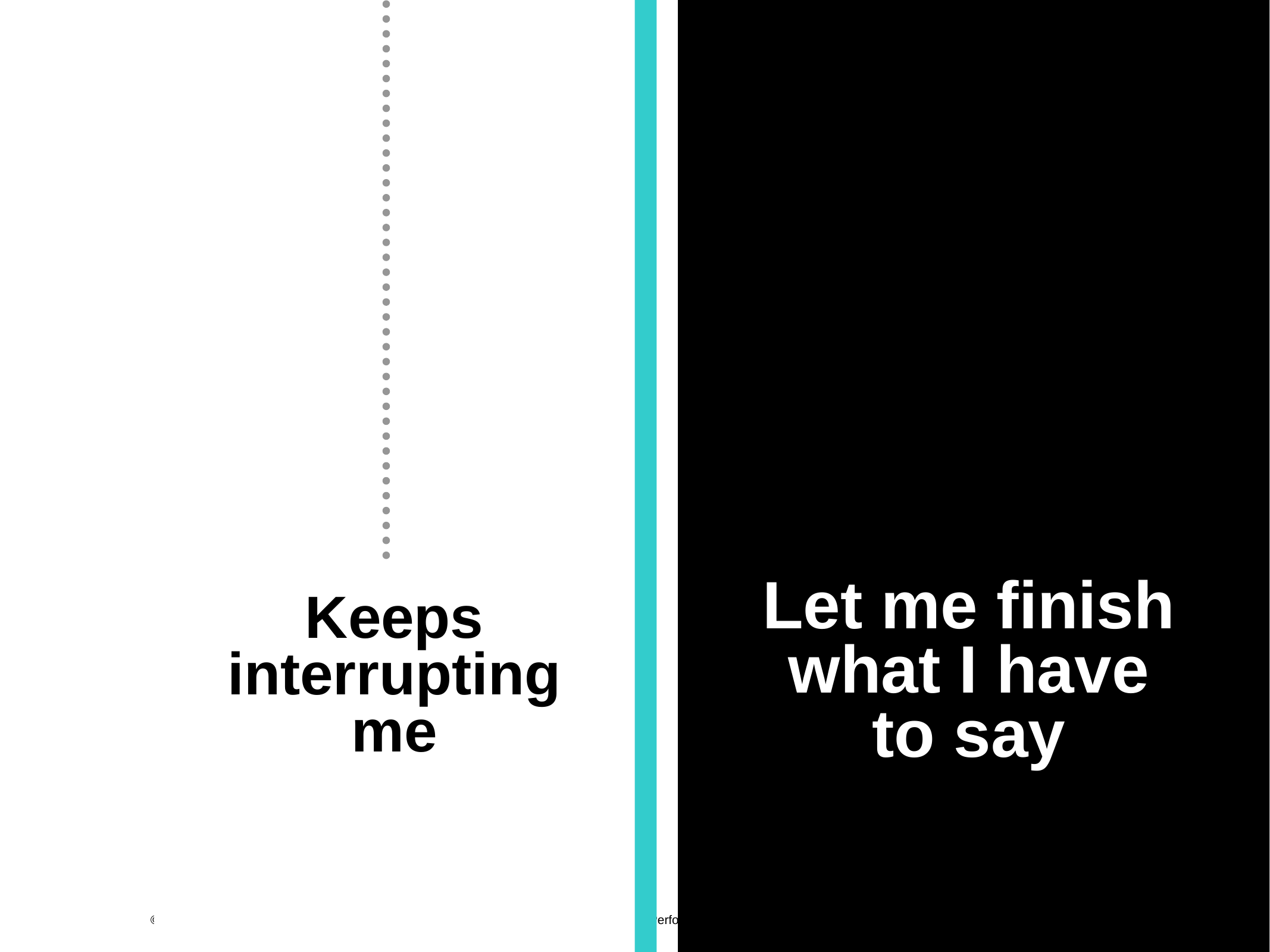

Let me finish what I have to say
Keeps interrupting me